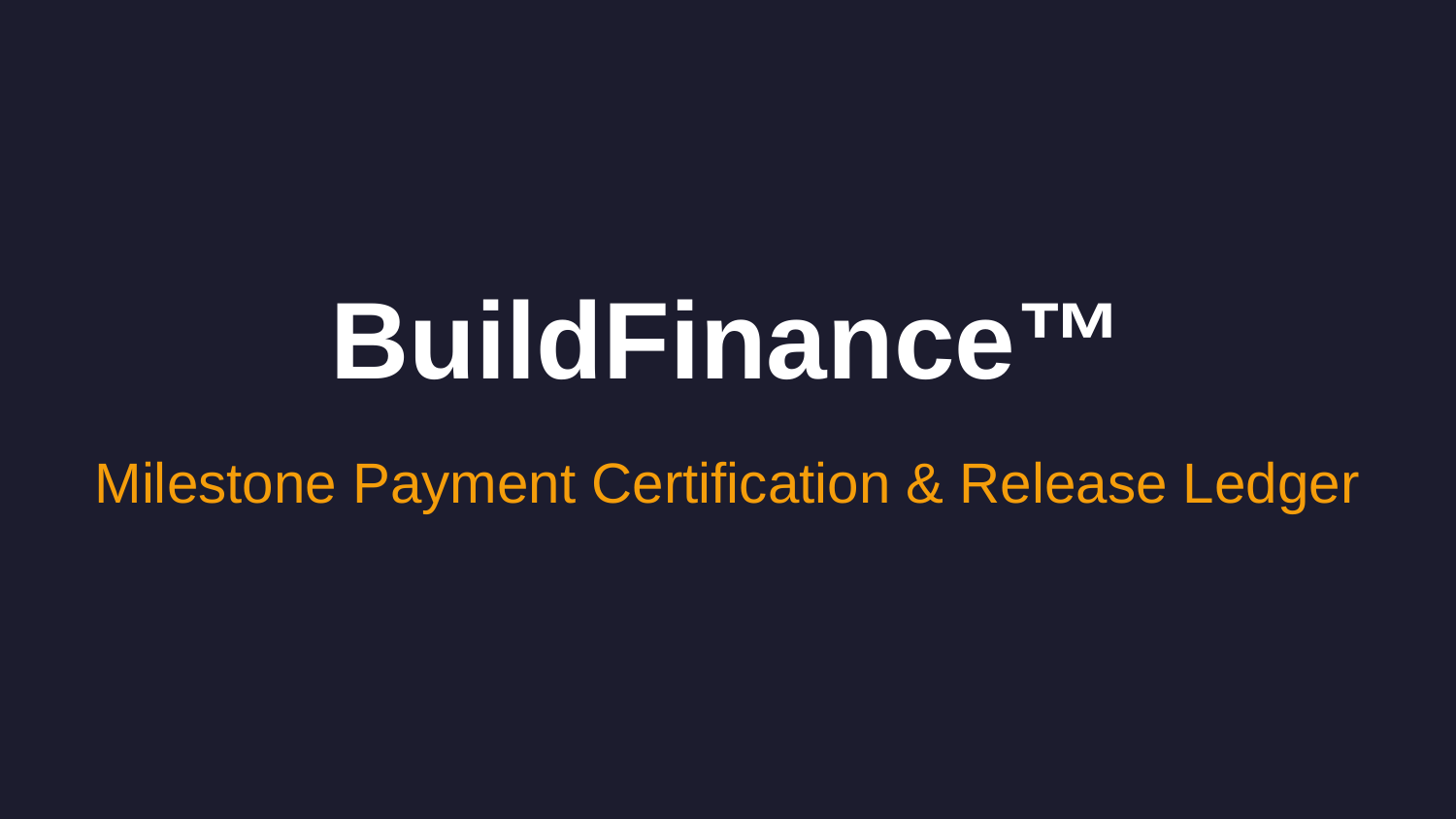

BuildFinance™
Milestone Payment Certification & Release Ledger